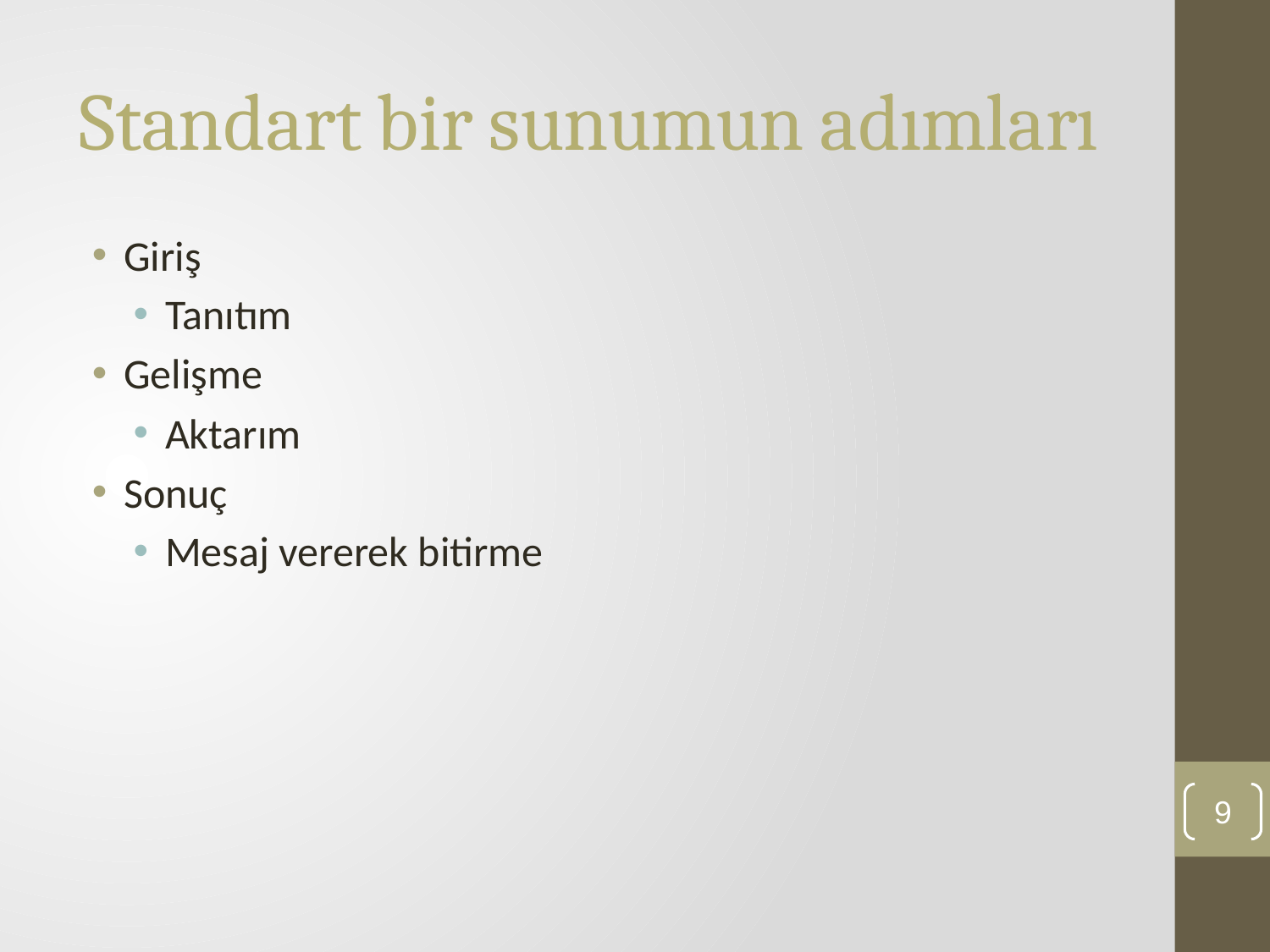

# Standart bir sunumun adımları
Giriş
Tanıtım
Gelişme
Aktarım
Sonuç
Mesaj vererek bitirme
9